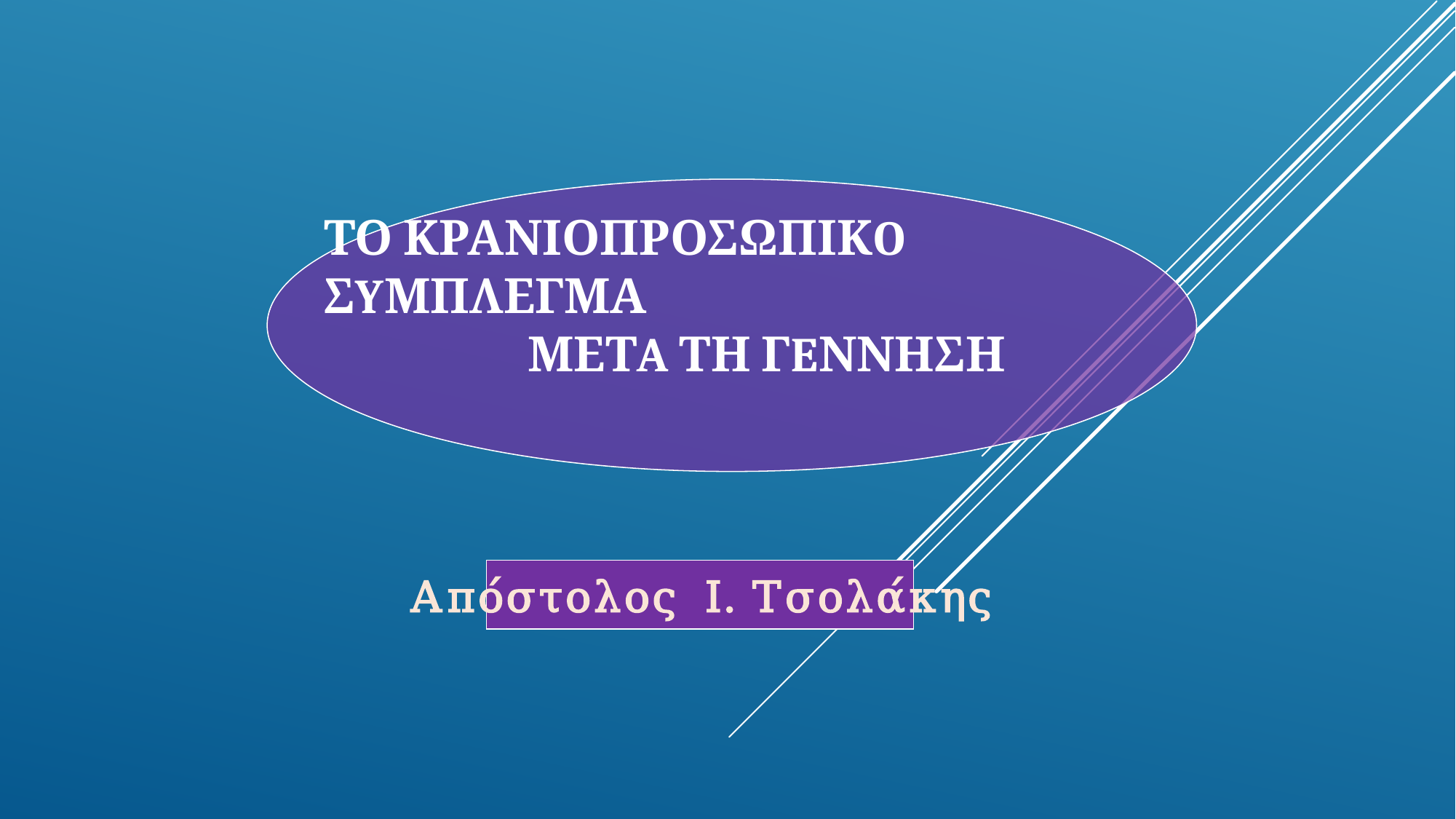

# Το κρανιοπροσωπικO σYμπλεγμα μετA τη γEννηση
Απόστολος  Ι. Τσολάκης